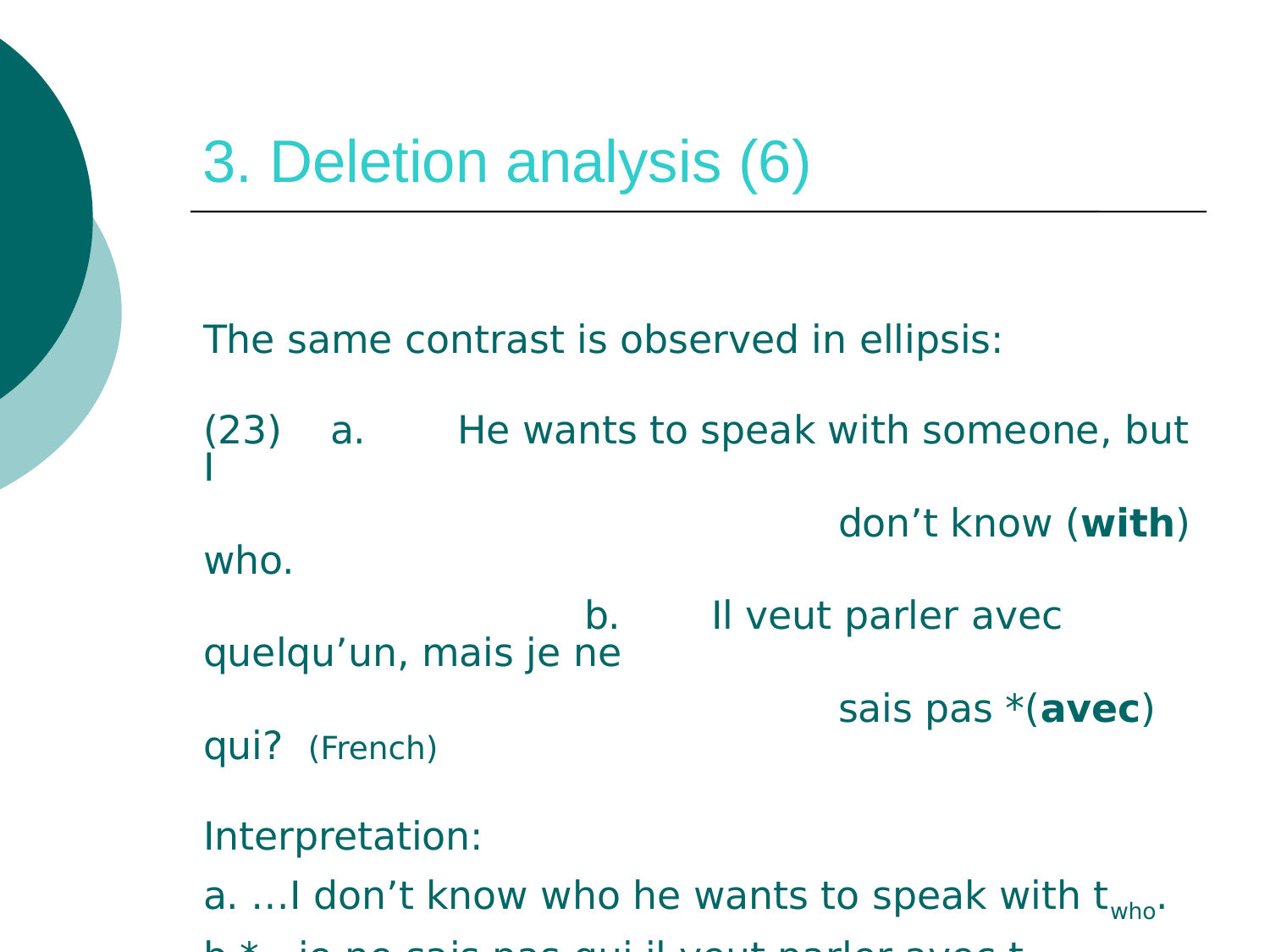

# 3. Deletion analysis (6)
The same contrast is observed in ellipsis:

(23)	a. 	He wants to speak with someone, but I
 				 	don’t know (with) who.
			b.	Il veut parler avec quelqu’un, mais je ne
 					sais pas *(avec) qui?  (French)

Interpretation:
a. …I don’t know who he wants to speak with twho.
b.*…je ne sais pas qui il veut parler avec tqui.